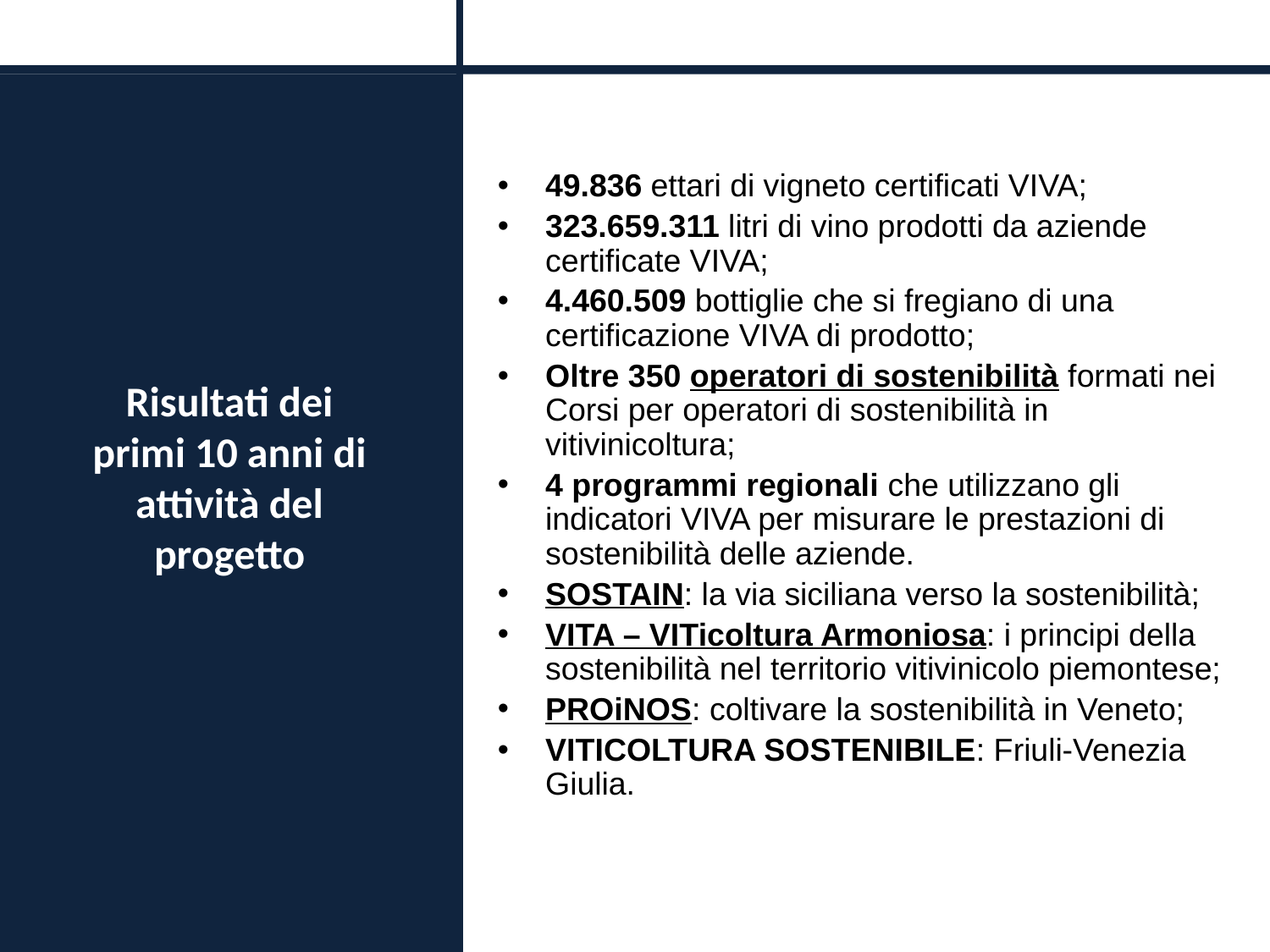

# Risultati dei primi 10 anni di attività del progetto
49.836 ettari di vigneto certificati VIVA;
323.659.311 litri di vino prodotti da aziende certificate VIVA;
4.460.509 bottiglie che si fregiano di una certificazione VIVA di prodotto;
Oltre 350 operatori di sostenibilità formati nei Corsi per operatori di sostenibilità in vitivinicoltura;
4 programmi regionali che utilizzano gli indicatori VIVA per misurare le prestazioni di sostenibilità delle aziende.
SOSTAIN: la via siciliana verso la sostenibilità;
VITA – VITicoltura Armoniosa: i principi della sostenibilità nel territorio vitivinicolo piemontese;
PROiNOS: coltivare la sostenibilità in Veneto;
VITICOLTURA SOSTENIBILE: Friuli-Venezia Giulia.